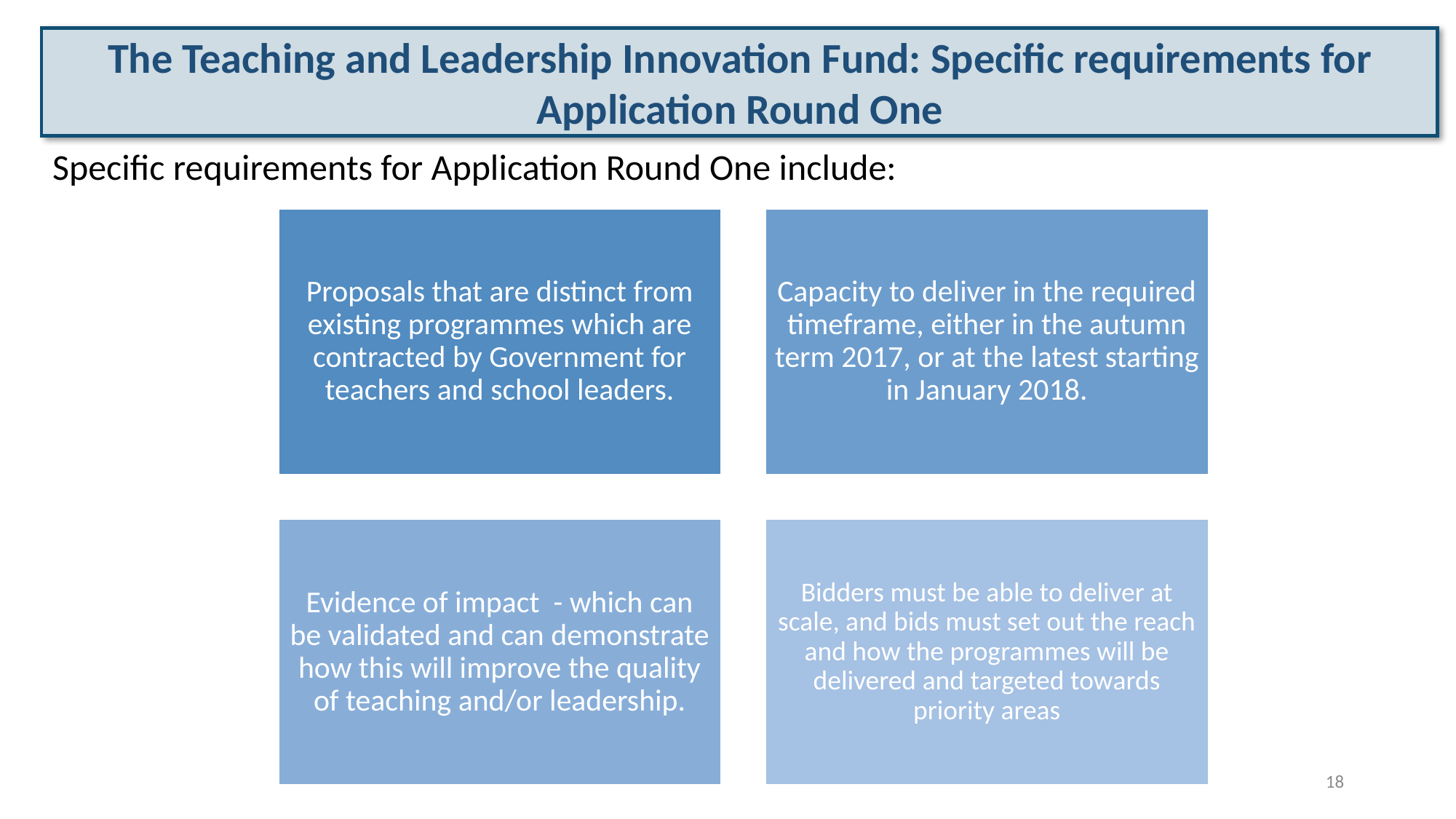

The Teaching and Leadership Innovation Fund: Specific requirements for Application Round One
Specific requirements for Application Round One include:

Proposals that are distinct from existing programmes which are contracted by Government for teachers and school leaders.
Capacity to deliver in the required timeframe, either in the autumn term 2017, or at the latest starting in January 2018.
Evidence of impact  - which can be validated and can demonstrate how this will improve the quality of teaching and/or leadership.
Bidders must be able to deliver at scale, and bids must set out the reach and how the programmes will be delivered and targeted towards priority areas
18